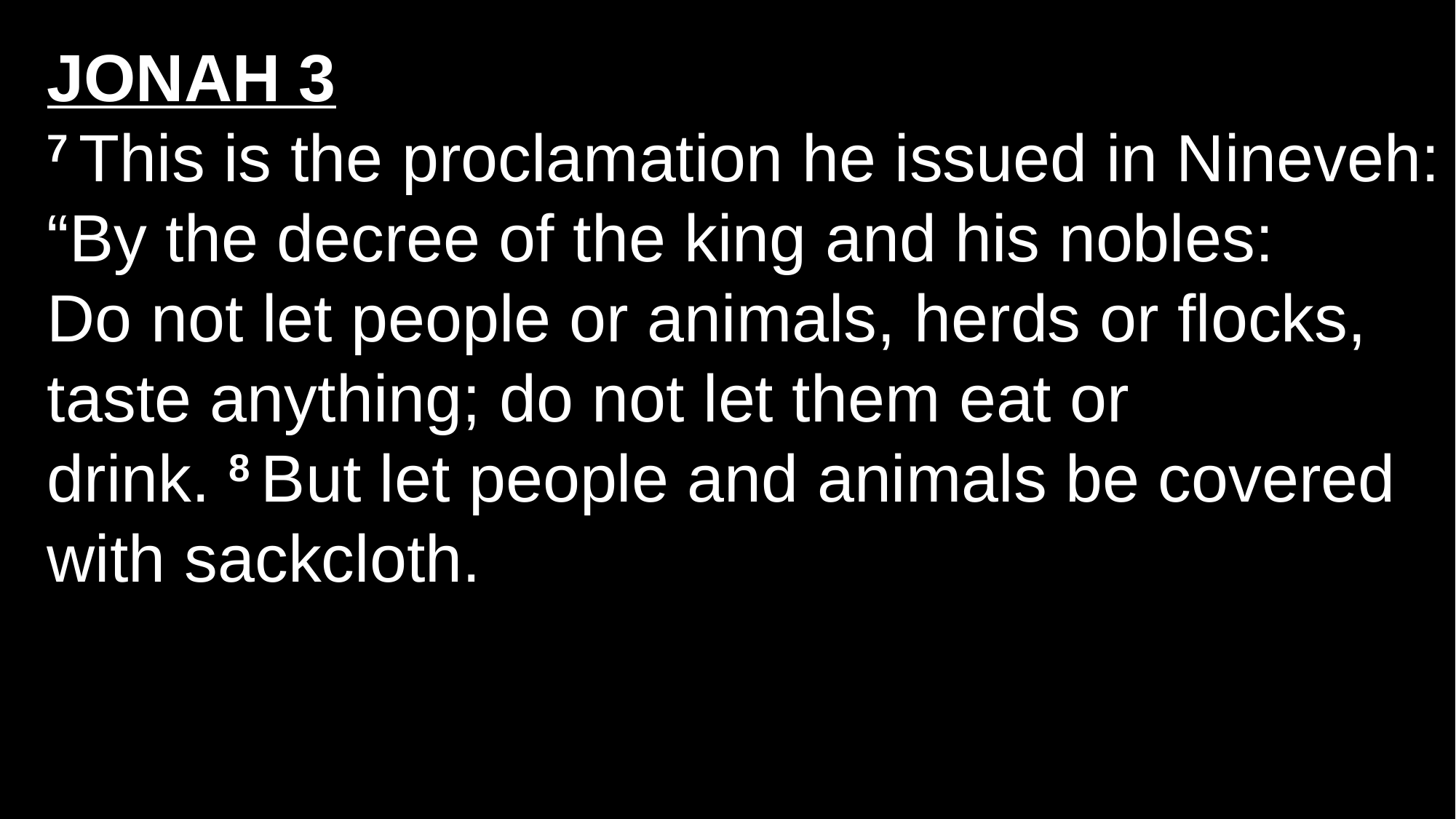

JONAH 3
7 This is the proclamation he issued in Nineveh:
“By the decree of the king and his nobles:
Do not let people or animals, herds or flocks, taste anything; do not let them eat or drink. 8 But let people and animals be covered with sackcloth.